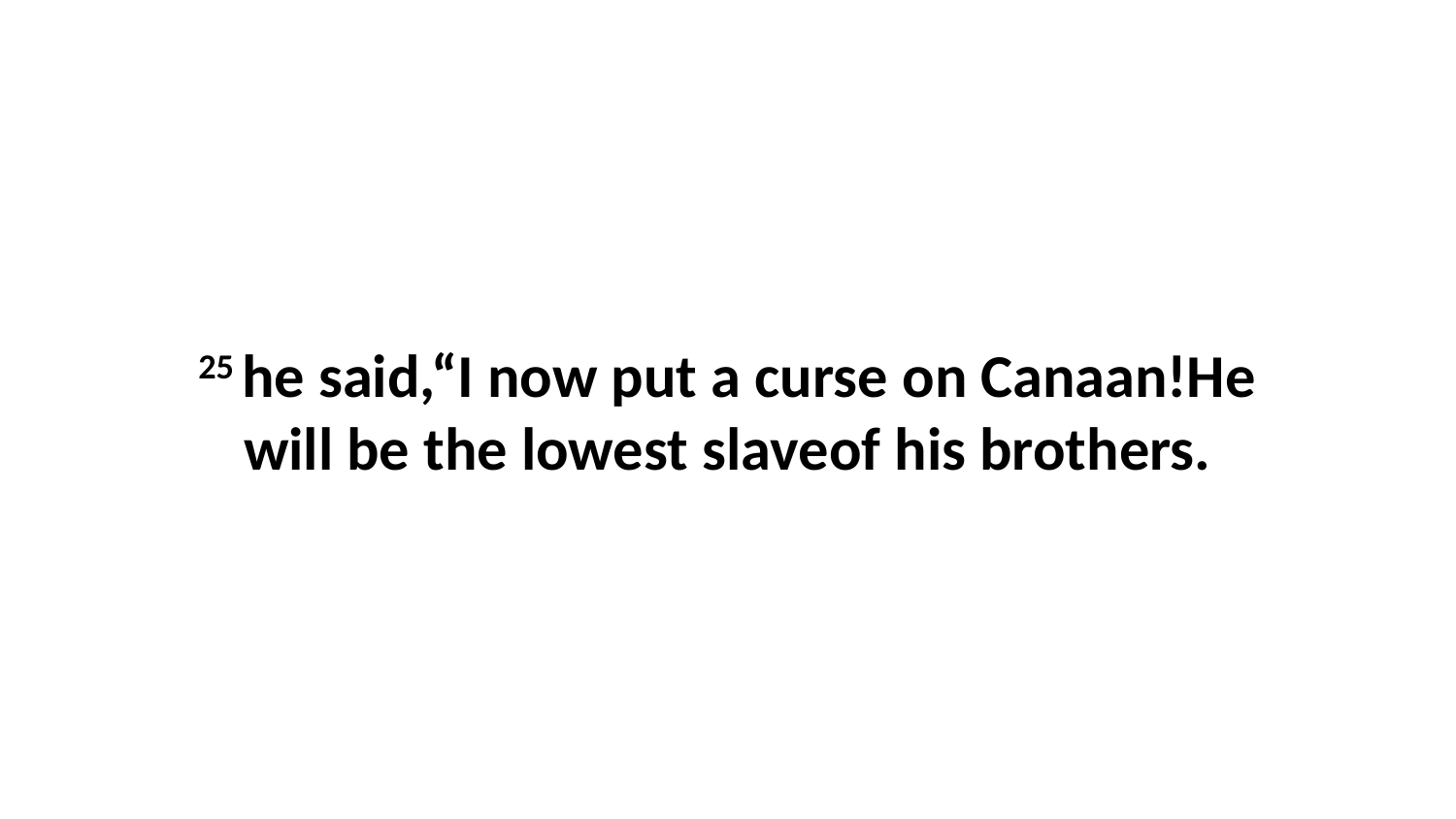

25 he said,“I now put a curse on Canaan!He will be the lowest slaveof his brothers.